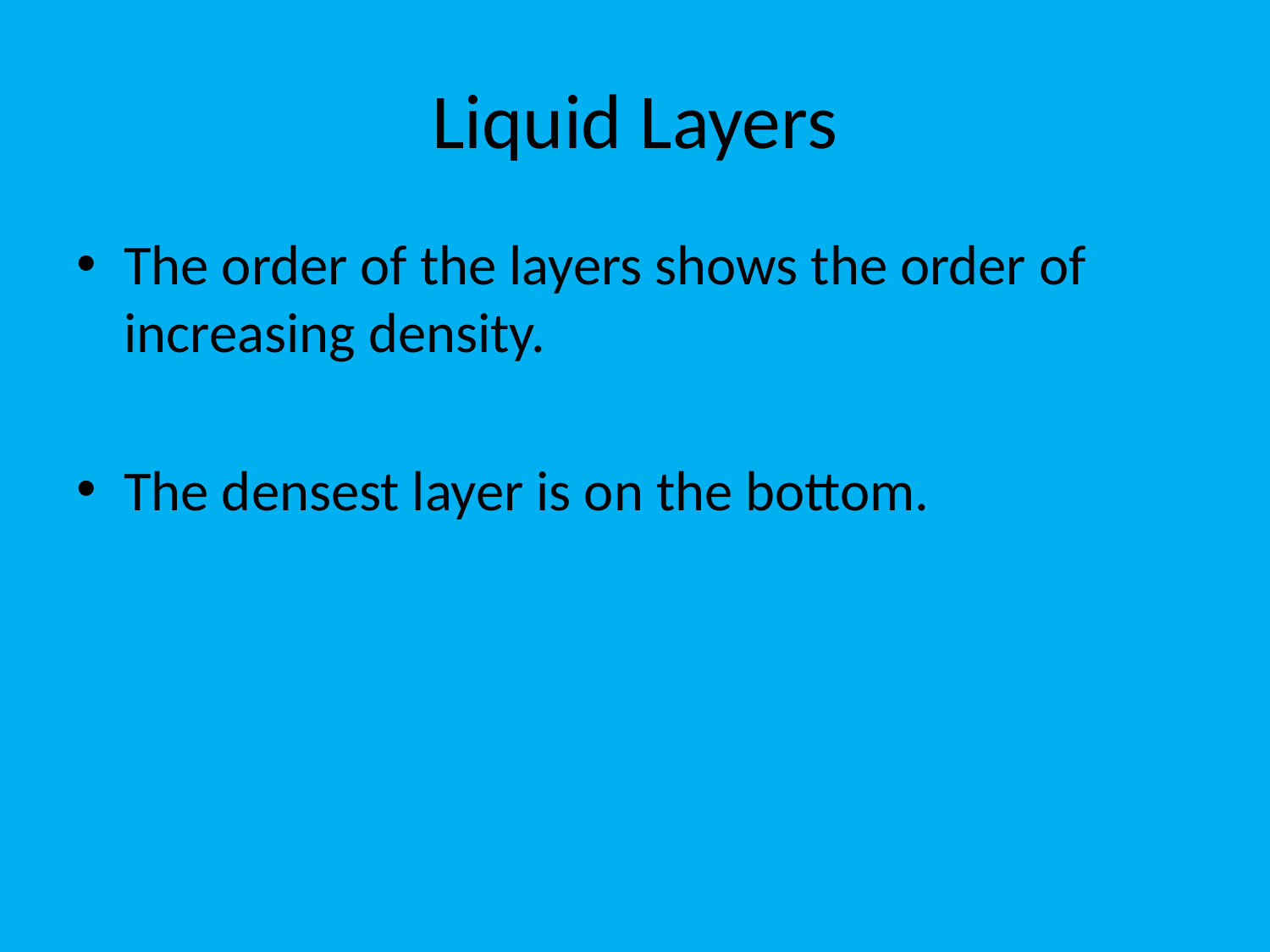

# Liquid Layers
The order of the layers shows the order of increasing density.

The densest layer is on the bottom.